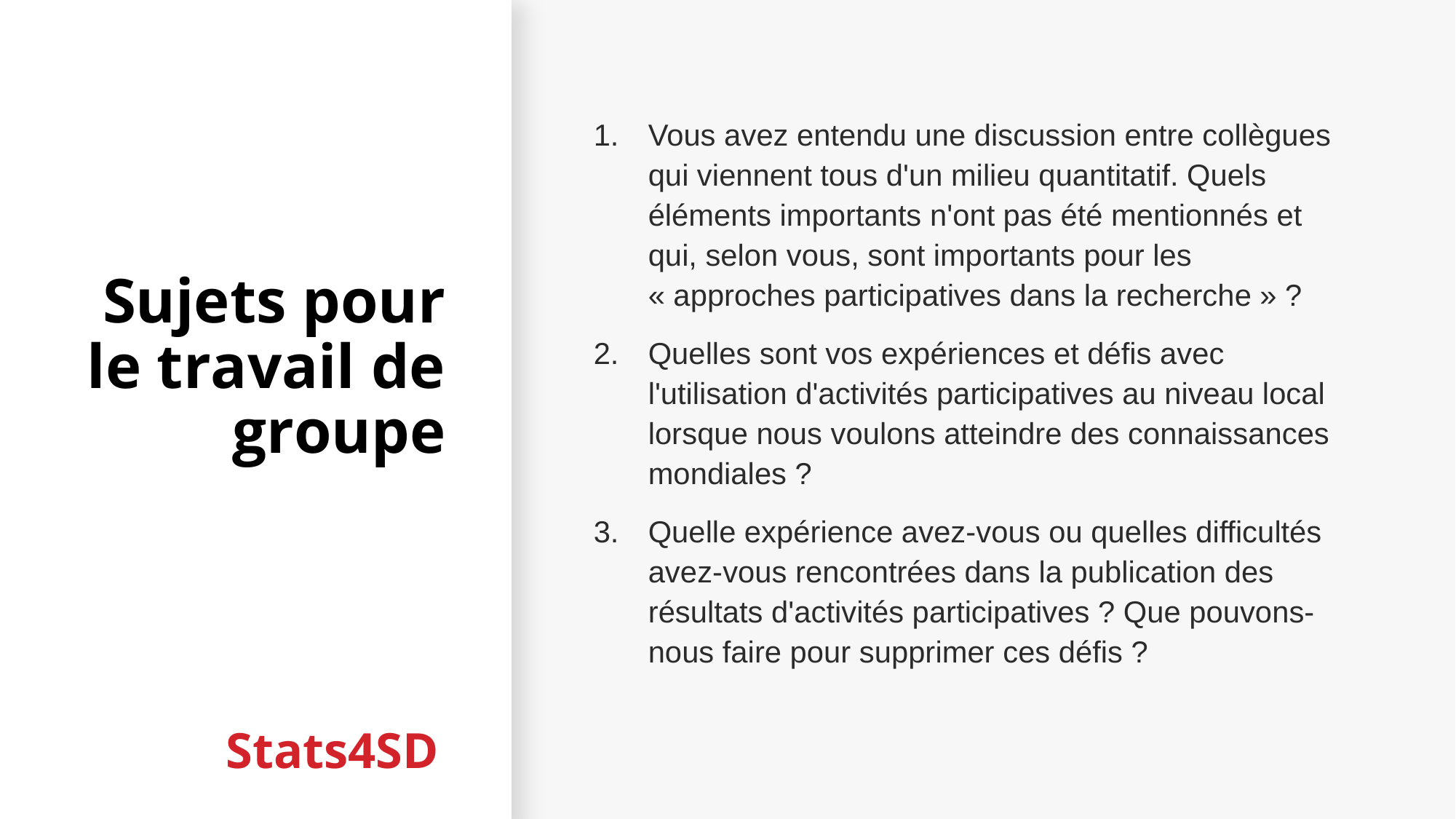

# Sujets pour le travail de groupe
Vous avez entendu une discussion entre collègues qui viennent tous d'un milieu quantitatif. Quels éléments importants n'ont pas été mentionnés et qui, selon vous, sont importants pour les « approches participatives dans la recherche » ?
Quelles sont vos expériences et défis avec l'utilisation d'activités participatives au niveau local lorsque nous voulons atteindre des connaissances mondiales ?
Quelle expérience avez-vous ou quelles difficultés avez-vous rencontrées dans la publication des résultats d'activités participatives ? Que pouvons-nous faire pour supprimer ces défis ?